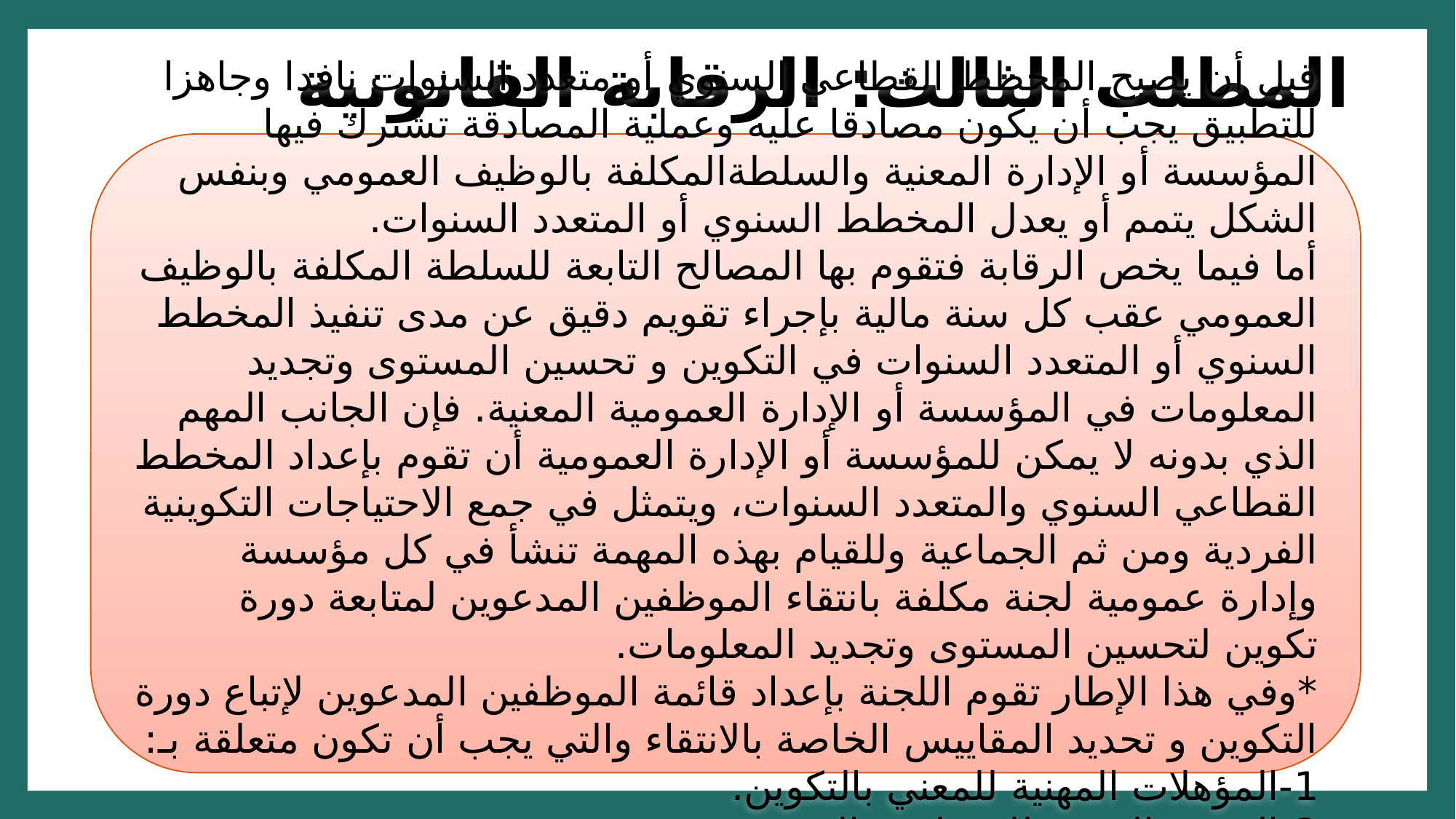

# المطلب الثالث: الرقابة القانونية
قبل أن يصبح المخطط القطاعي السنوي أو متعدد السنوات نافدا وجاهزا للتطبيق يجب أن يكون مصادقا عليه وعملية المصادقة تشترك فيها المؤسسة أو الإدارة المعنية والسلطةالمكلفة بالوظيف العمومي وبنفس الشكل يتمم أو يعدل المخطط السنوي أو المتعدد السنوات.
أما فيما يخص الرقابة فتقوم بها المصالح التابعة للسلطة المكلفة بالوظيف العمومي عقب كل سنة مالية بإجراء تقويم دقيق عن مدى تنفيذ المخطط السنوي أو المتعدد السنوات في التكوين و تحسين المستوى وتجديد المعلومات في المؤسسة أو الإدارة العمومية المعنية. فإن الجانب المهم الذي بدونه لا يمكن للمؤسسة أو الإدارة العمومية أن تقوم بإعداد المخطط القطاعي السنوي والمتعدد السنوات، ويتمثل في جمع الاحتياجات التكوينية الفردية ومن ثم الجماعية وللقيام بهذه المهمة تنشأ في كل مؤسسة وإدارة عمومية لجنة مكلفة بانتقاء الموظفين المدعوين لمتابعة دورة تكوين لتحسين المستوى وتجديد المعلومات.
*وفي هذا الإطار تقوم اللجنة بإعداد قائمة الموظفين المدعوين لإتباع دورة التكوين و تحديد المقاييس الخاصة بالانتقاء والتي يجب أن تكون متعلقة بـ:
1-المؤهلات المهنية للمعني بالتكوين.
2-التقويم المهني للموظفين المعنيين.